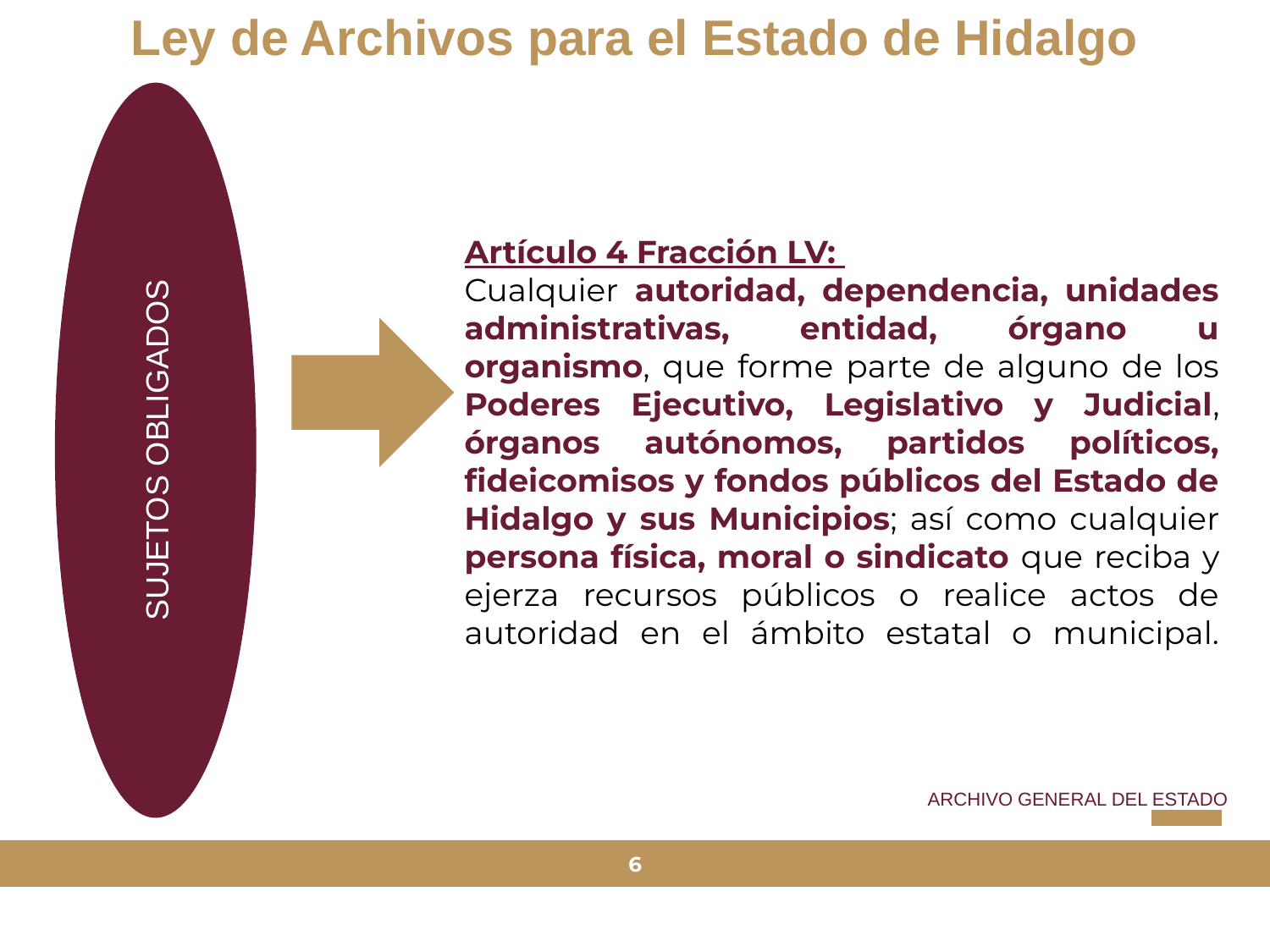

Ley de Archivos para el Estado de Hidalgo
SUJETOS OBLIGADOS

Artículo 4 Fracción LV:
Cualquier autoridad, dependencia, unidades administrativas, entidad, órgano u organismo, que forme parte de alguno de los Poderes Ejecutivo, Legislativo y Judicial, órganos autónomos, partidos políticos, fideicomisos y fondos públicos del Estado de Hidalgo y sus Municipios; así como cualquier persona física, moral o sindicato que reciba y ejerza recursos públicos o realice actos de autoridad en el ámbito estatal o municipal.

ARCHIVO GENERAL DEL ESTADO

6